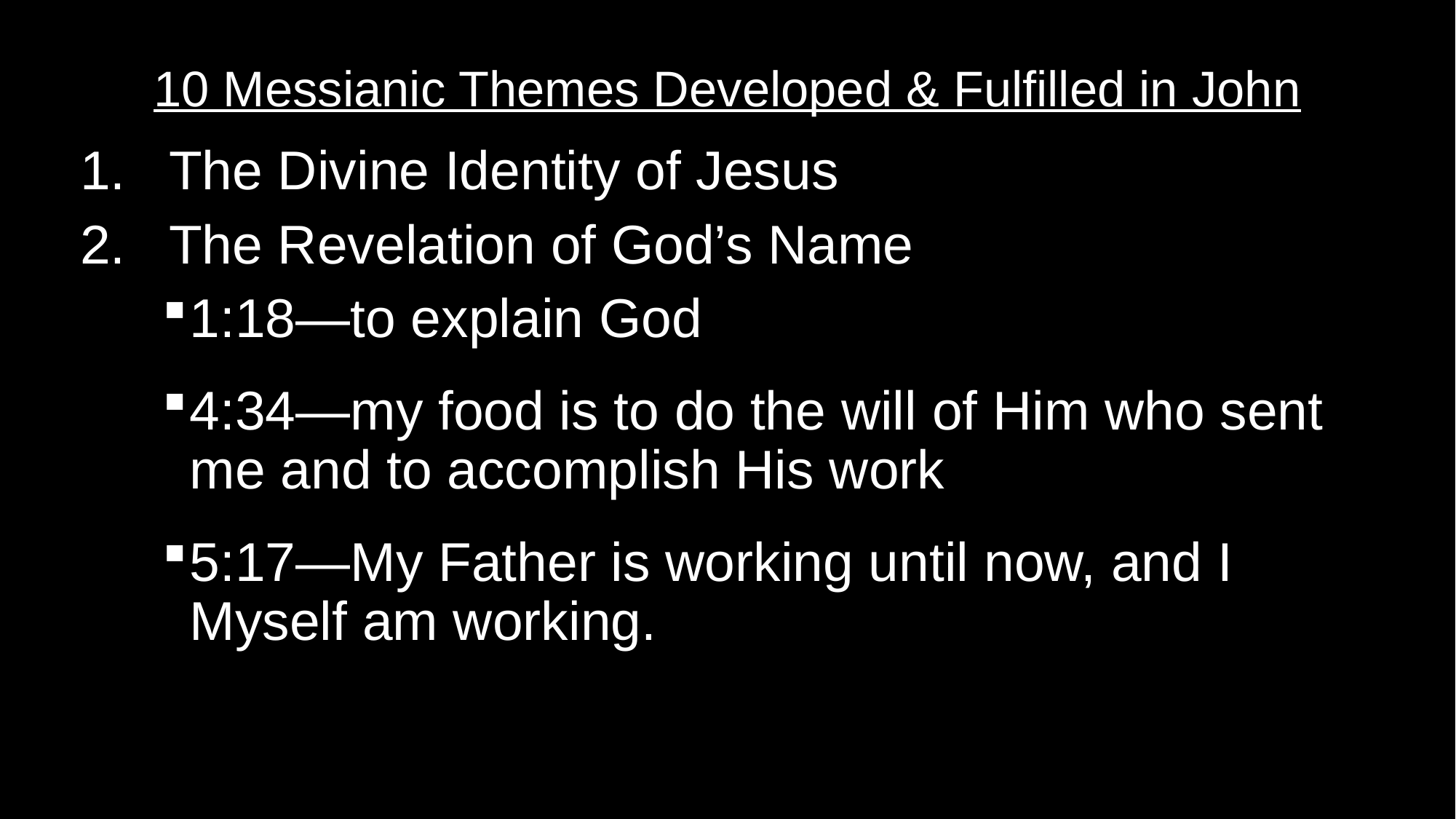

# 10 Messianic Themes Developed & Fulfilled in John
The Divine Identity of Jesus
The Revelation of God’s Name
1:18—to explain God
4:34—my food is to do the will of Him who sent me and to accomplish His work
5:17—My Father is working until now, and I Myself am working.